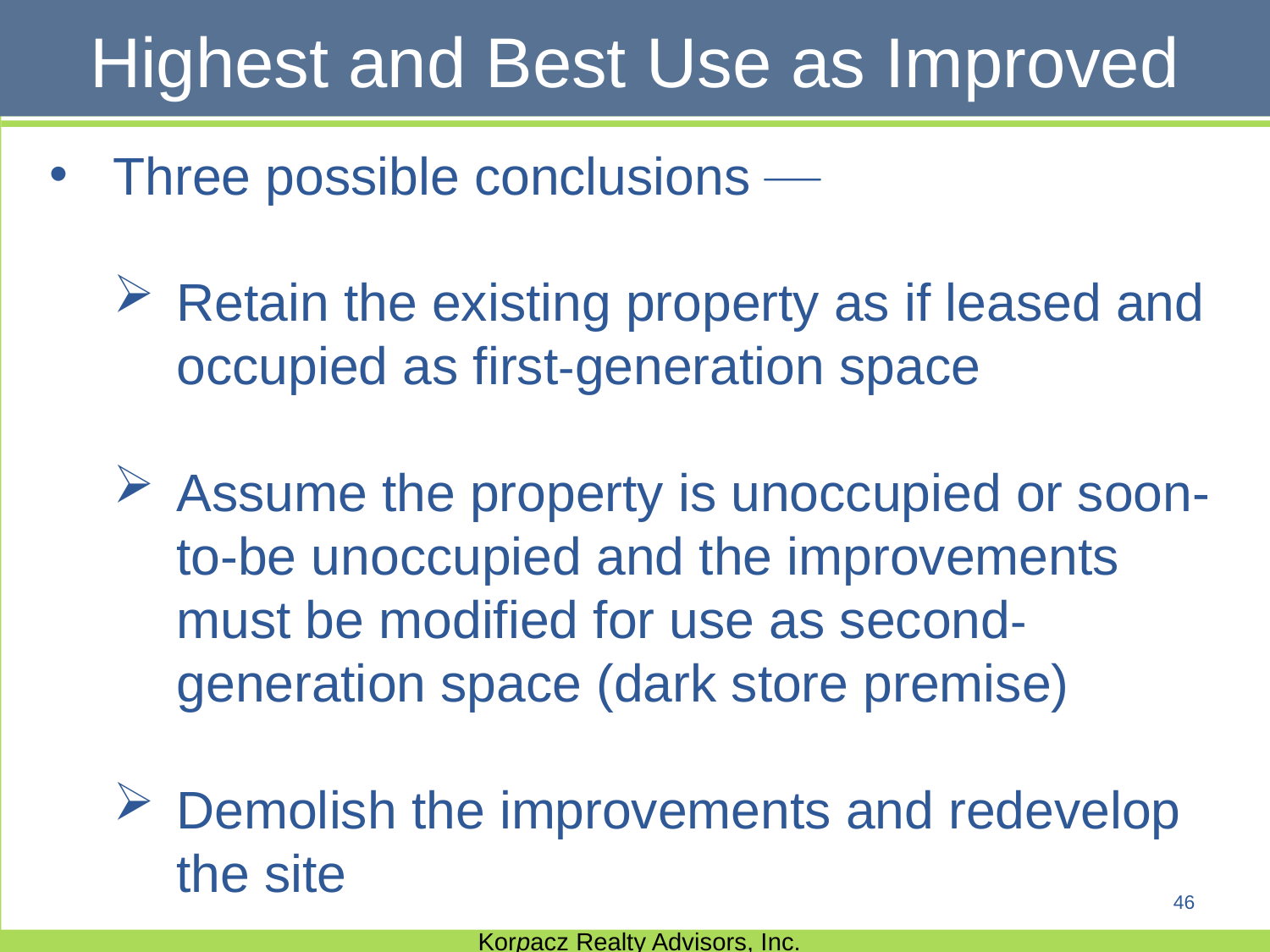

Highest and Best Use as Improved
Three possible conclusions ⎯

Retain the existing property as if leased and occupied as first-generation space

Assume the property is unoccupied or soon-to-be unoccupied and the improvements must be modified for use as second-generation space (dark store premise)

Demolish the improvements and redevelop the site
46
Korpacz Realty Advisors, Inc.